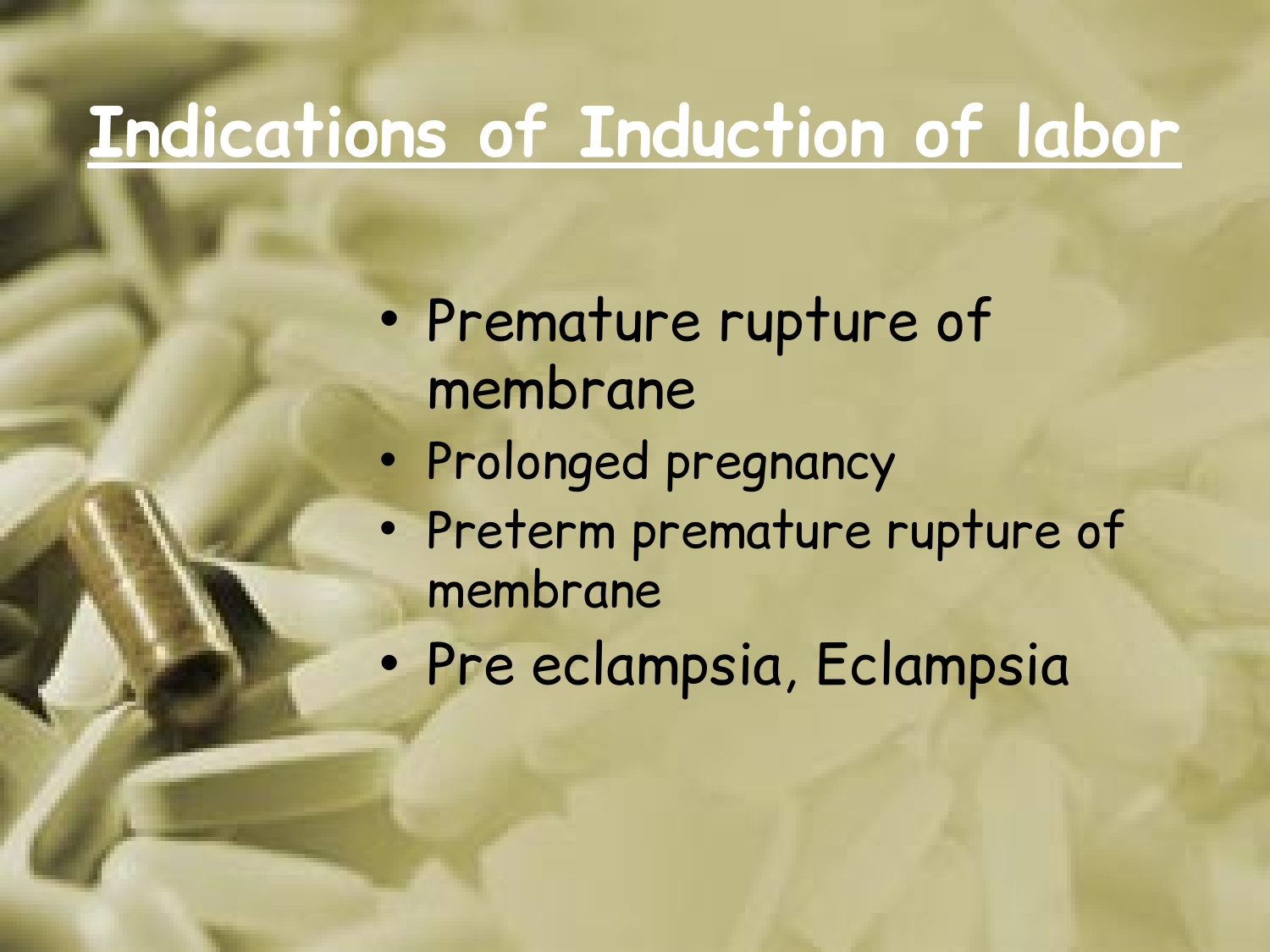

# Indications of Induction of labor
Premature rupture of membrane
Prolonged pregnancy
Preterm premature rupture of membrane
Pre eclampsia, Eclampsia